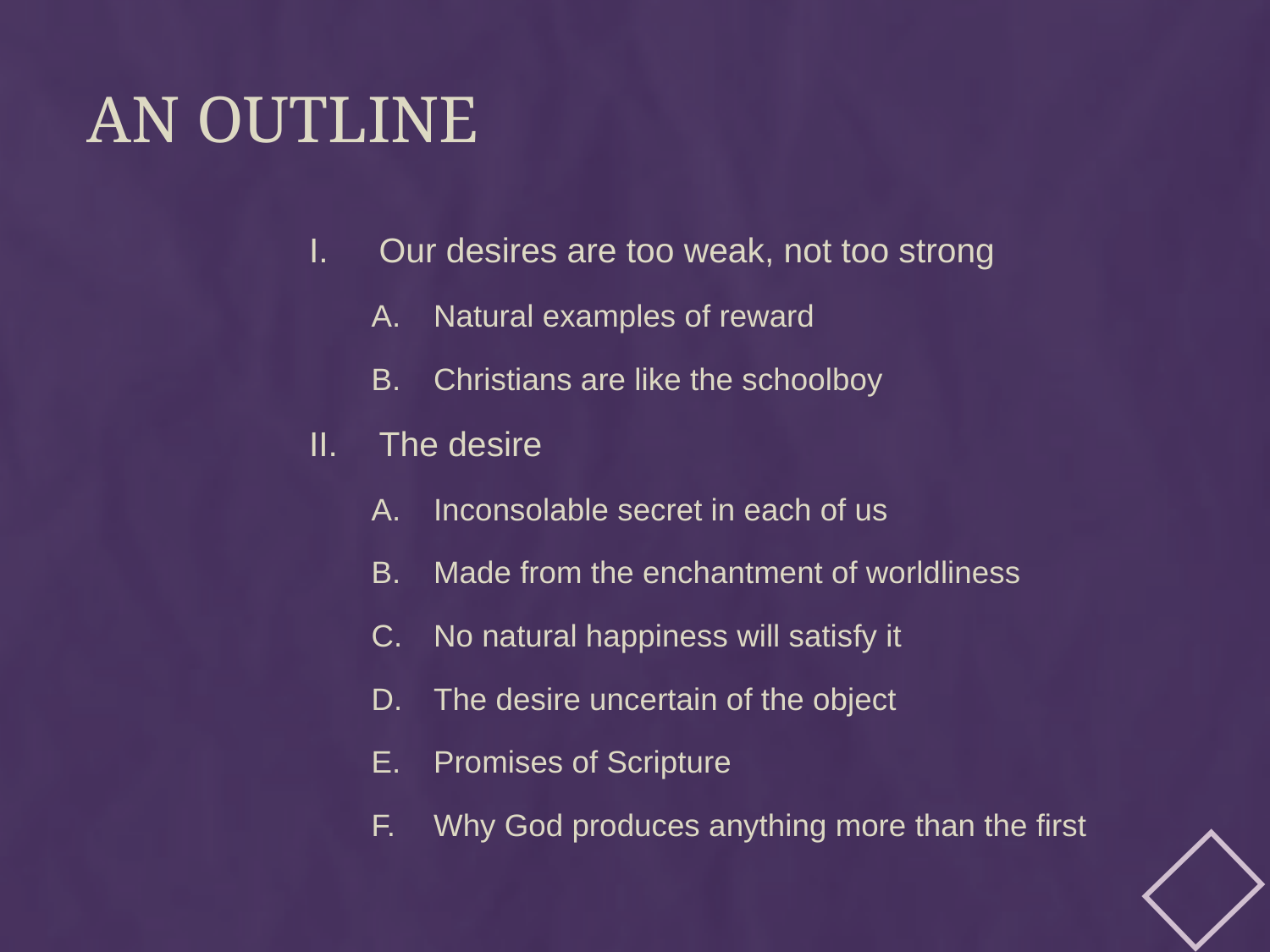

# An outline
Our desires are too weak, not too strong
Natural examples of reward
Christians are like the schoolboy
The desire
Inconsolable secret in each of us
Made from the enchantment of worldliness
No natural happiness will satisfy it
The desire uncertain of the object
Promises of Scripture
Why God produces anything more than the first